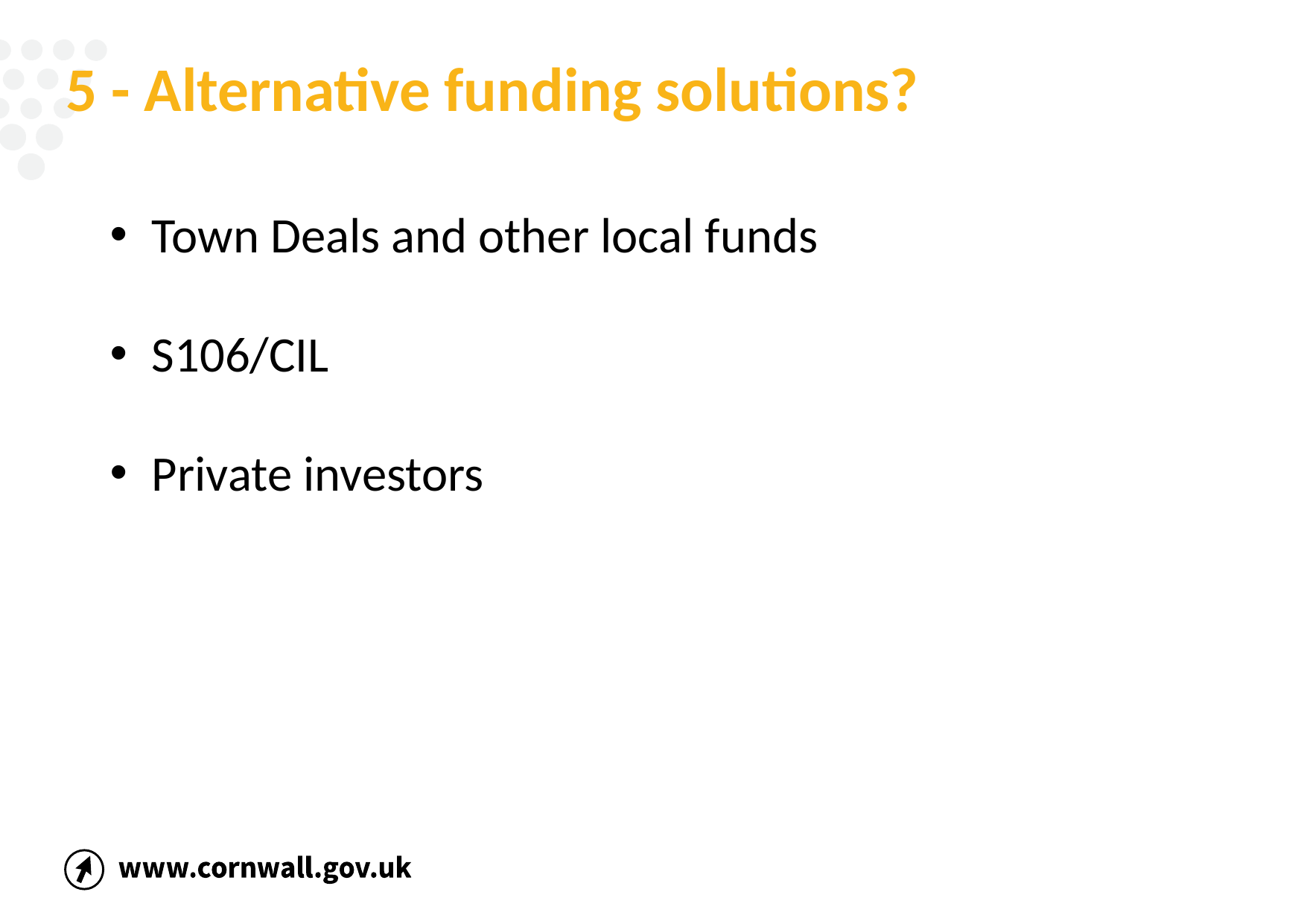

# 5 - Alternative funding solutions?
Town Deals and other local funds

S106/CIL

Private investors